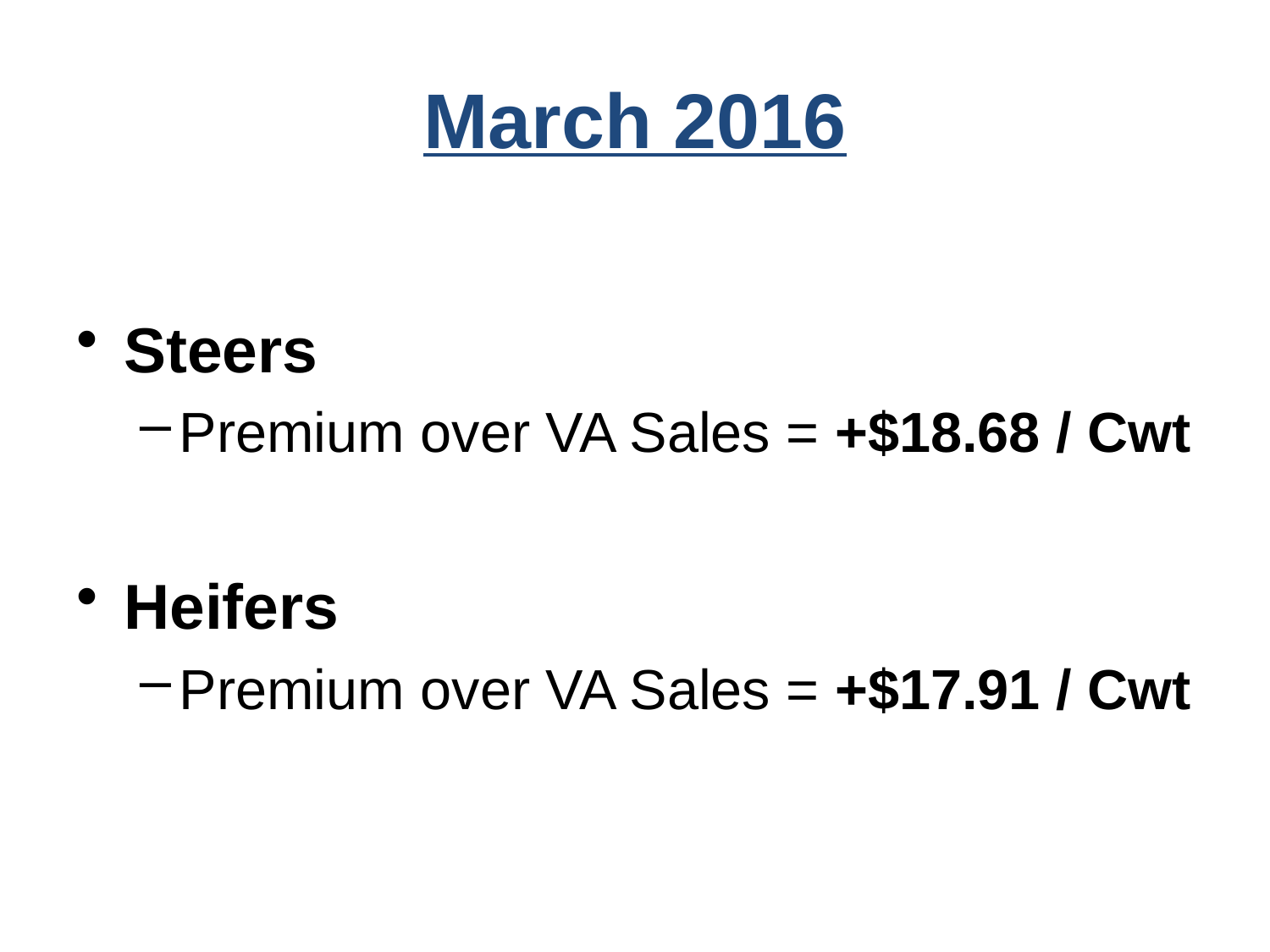

# March 2016

Steers
Premium over VA Sales = +$18.68 / Cwt

Heifers
Premium over VA Sales = +$17.91 / Cwt